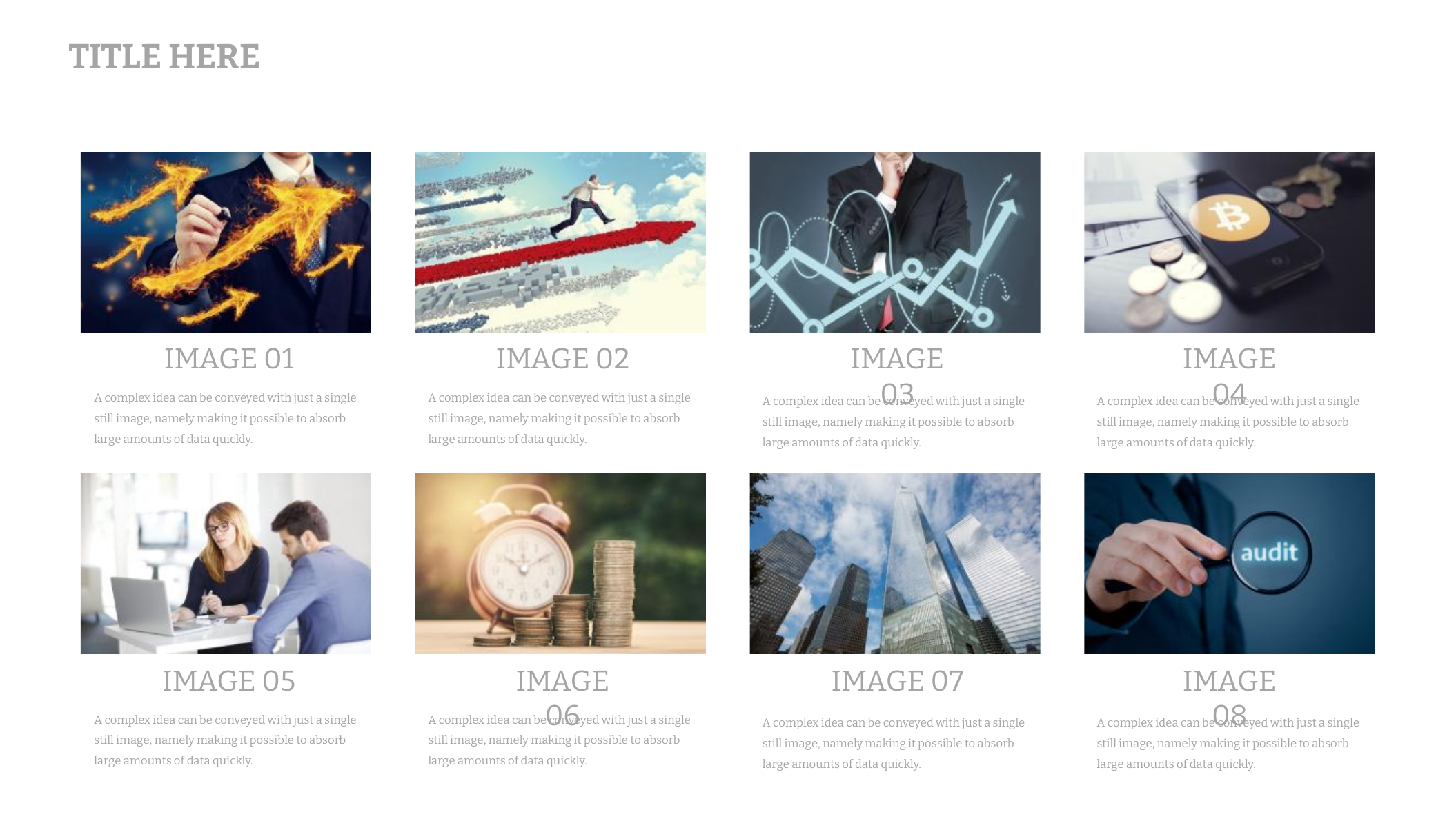

TITLE HERE

IMAGE 02
A complex idea can be conveyed with just a single still image, namely making it possible to absorb large amounts of data quickly.
IMAGE 01
A complex idea can be conveyed with just a single still image, namely making it possible to absorb large amounts of data quickly.
IMAGE 04
A complex idea can be conveyed with just a single still image, namely making it possible to absorb large amounts of data quickly.
IMAGE 03
A complex idea can be conveyed with just a single still image, namely making it possible to absorb large amounts of data quickly.

IMAGE 06
A complex idea can be conveyed with just a single still image, namely making it possible to absorb large amounts of data quickly.
IMAGE 05
A complex idea can be conveyed with just a single still image, namely making it possible to absorb large amounts of data quickly.
IMAGE 08
A complex idea can be conveyed with just a single still image, namely making it possible to absorb large amounts of data quickly.
IMAGE 07
A complex idea can be conveyed with just a single still image, namely making it possible to absorb large amounts of data quickly.